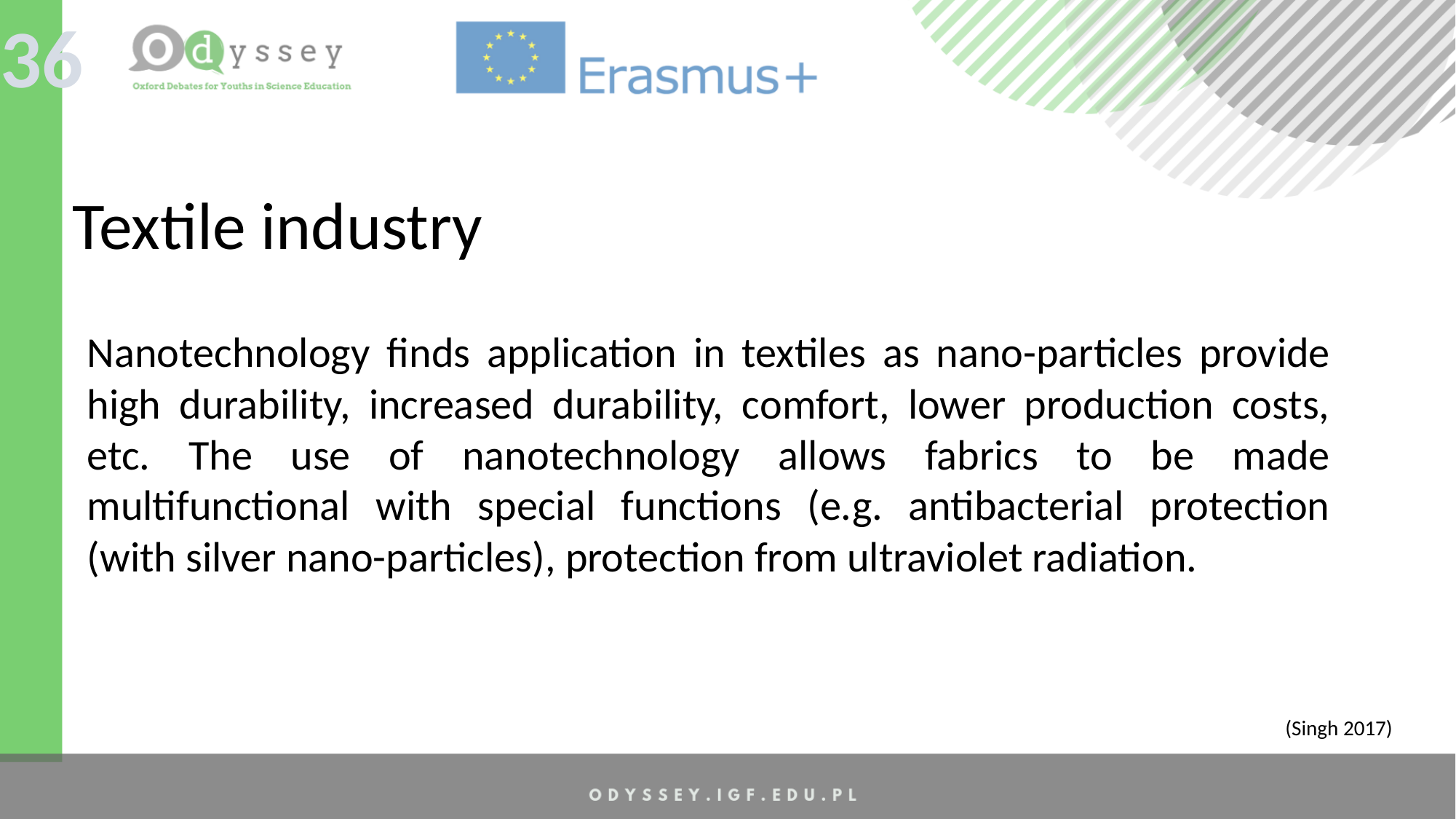

36
Textile industry

Nanotechnology finds application in textiles as nano-particles provide high durability, increased durability, comfort, lower production costs, etc. The use of nanotechnology allows fabrics to be made multifunctional with special functions (e.g. antibacterial protection (with silver nano-particles), protection from ultraviolet radiation.
(Singh 2017)